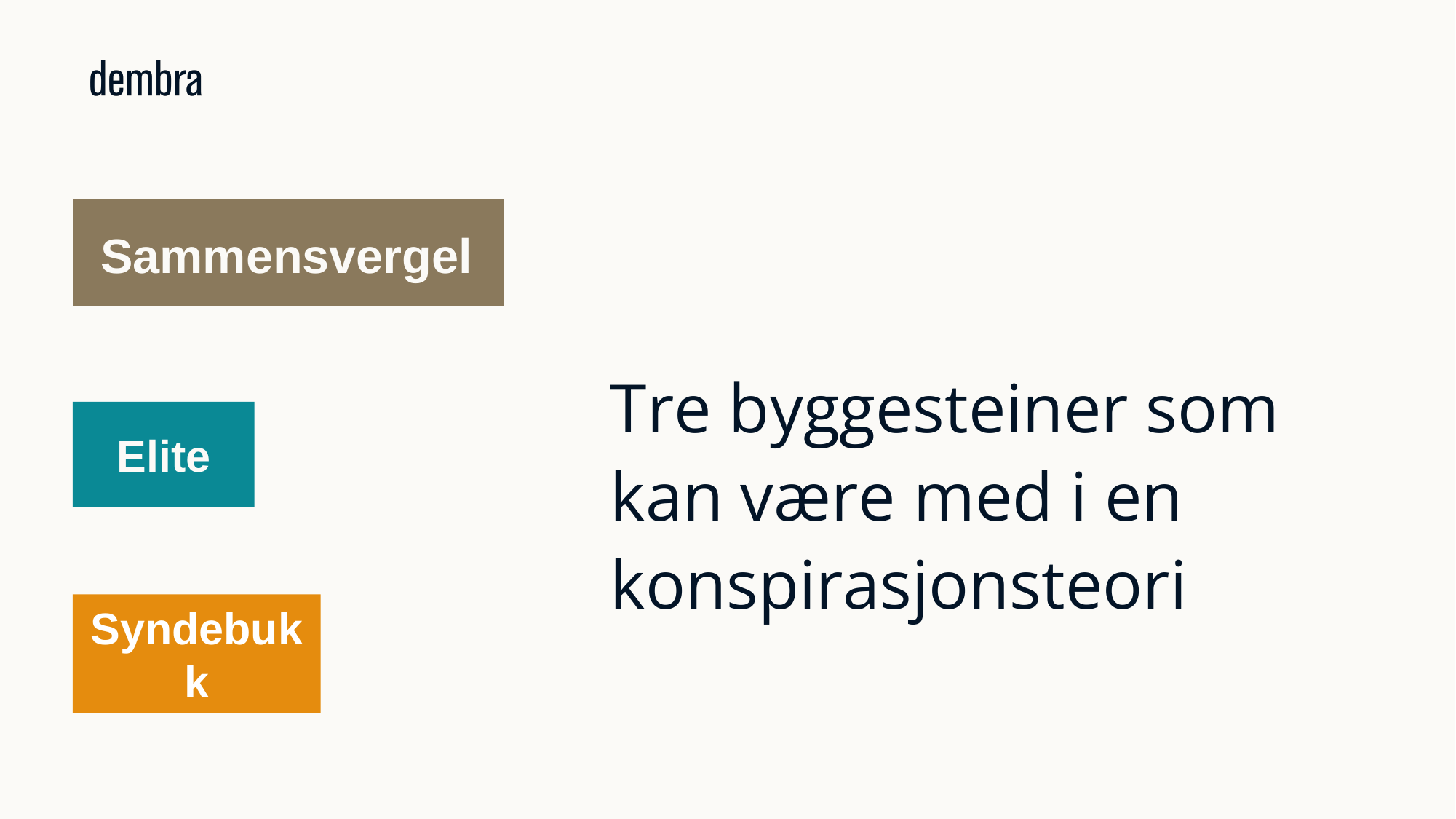

Sammensvergelse
Tre byggesteiner som kan være med i en konspirasjonsteori
Elite
Syndebukk